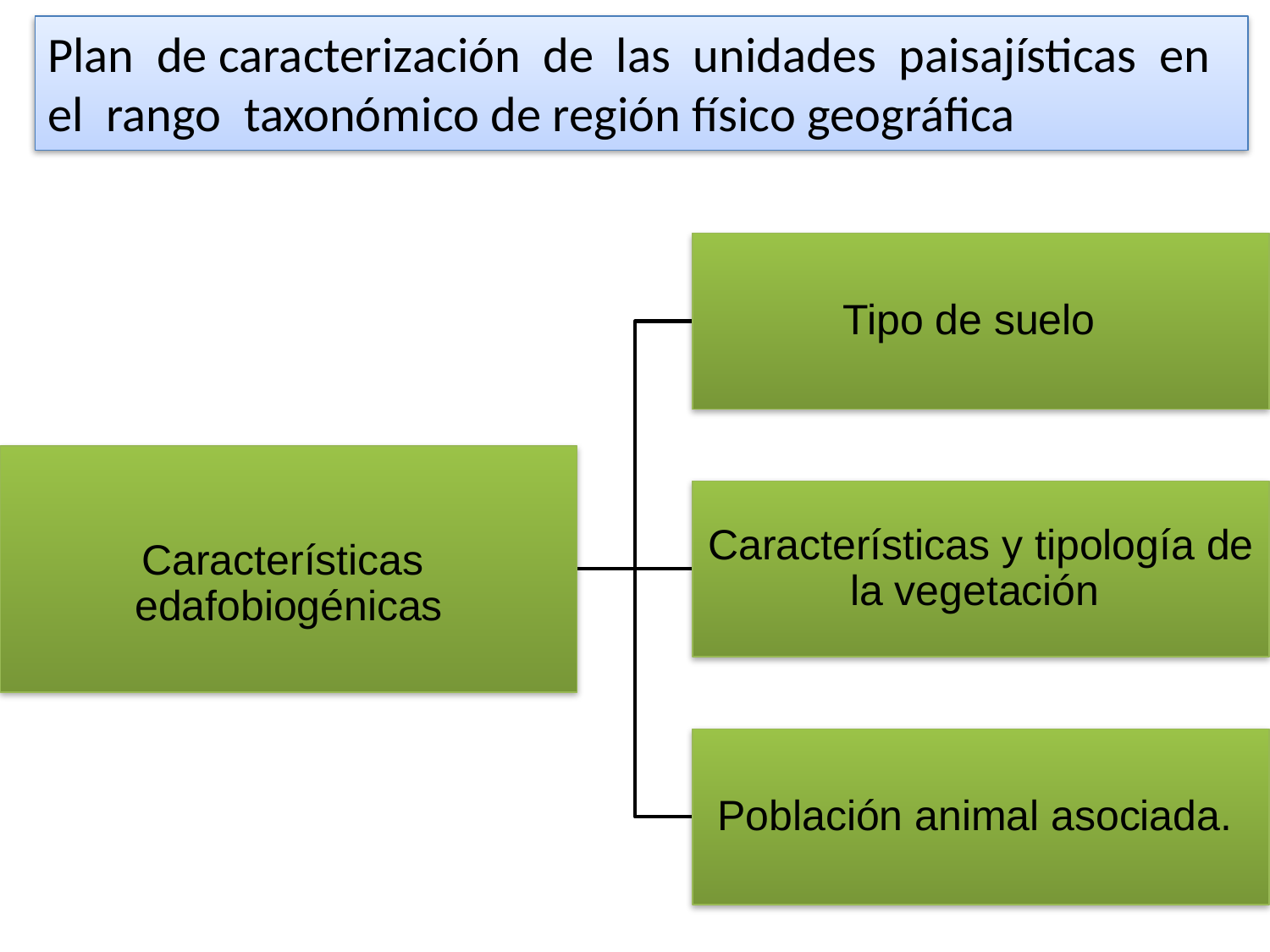

Plan  de caracterización  de  las  unidades  paisajísticas  en  el  rango  taxonómico de región físico geográfica
Características  edafobiogénicas

Tipo de suelo
Características y tipología de la vegetación
Población animal asociada.